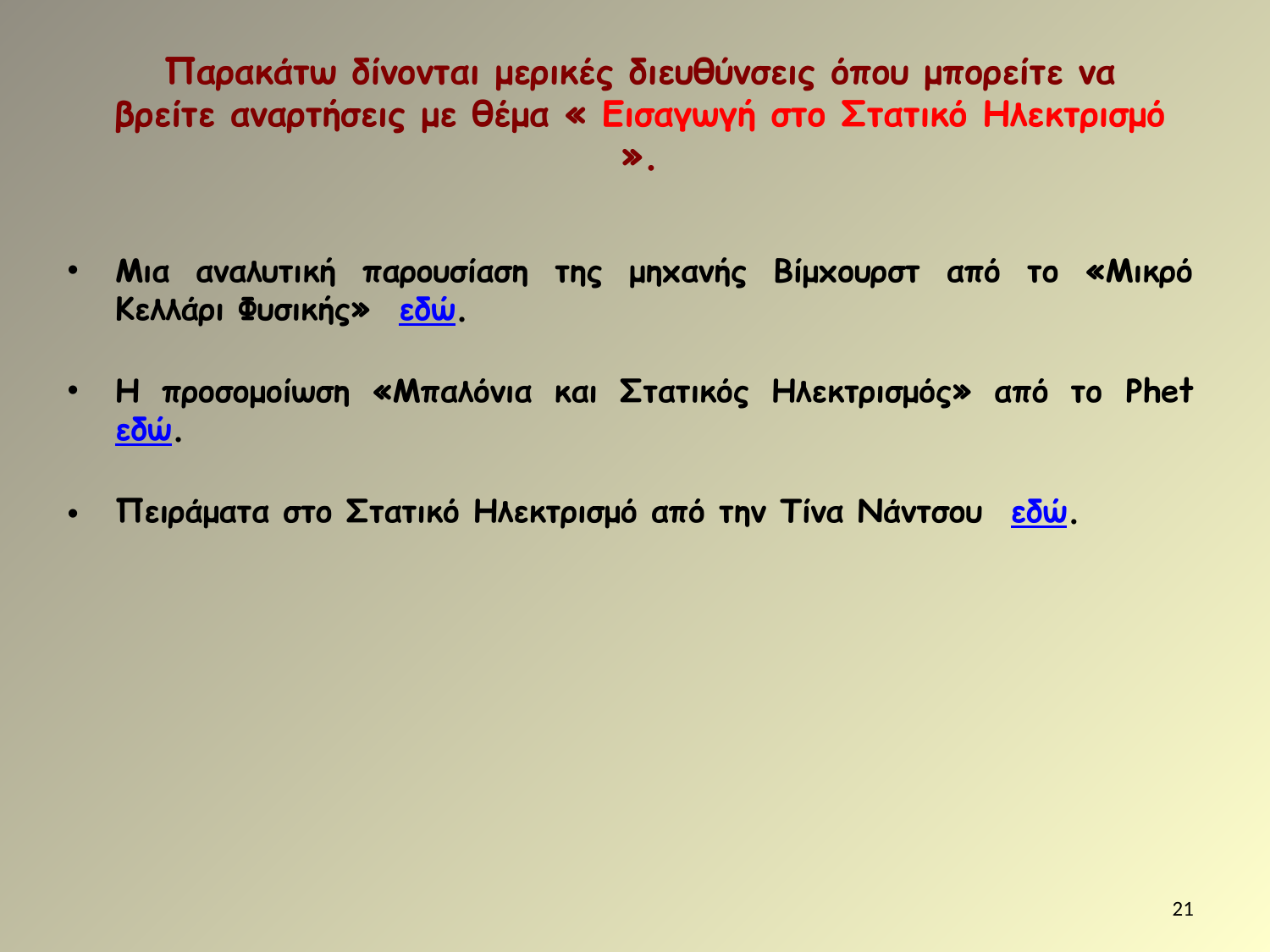

Παρακάτω δίνονται μερικές διευθύνσεις όπου μπορείτε να βρείτε αναρτήσεις με θέμα « Εισαγωγή στο Στατικό Ηλεκτρισμό ».

Μια αναλυτική παρουσίαση της μηχανής Βίμχουρστ από το «Μικρό Κελλάρι Φυσικής»  εδώ.

Η προσομοίωση «Μπαλόνια και Στατικός Ηλεκτρισμός» από το Phet εδώ.

Πειράματα στο Στατικό Ηλεκτρισμό από την Τίνα Νάντσου  εδώ.

21